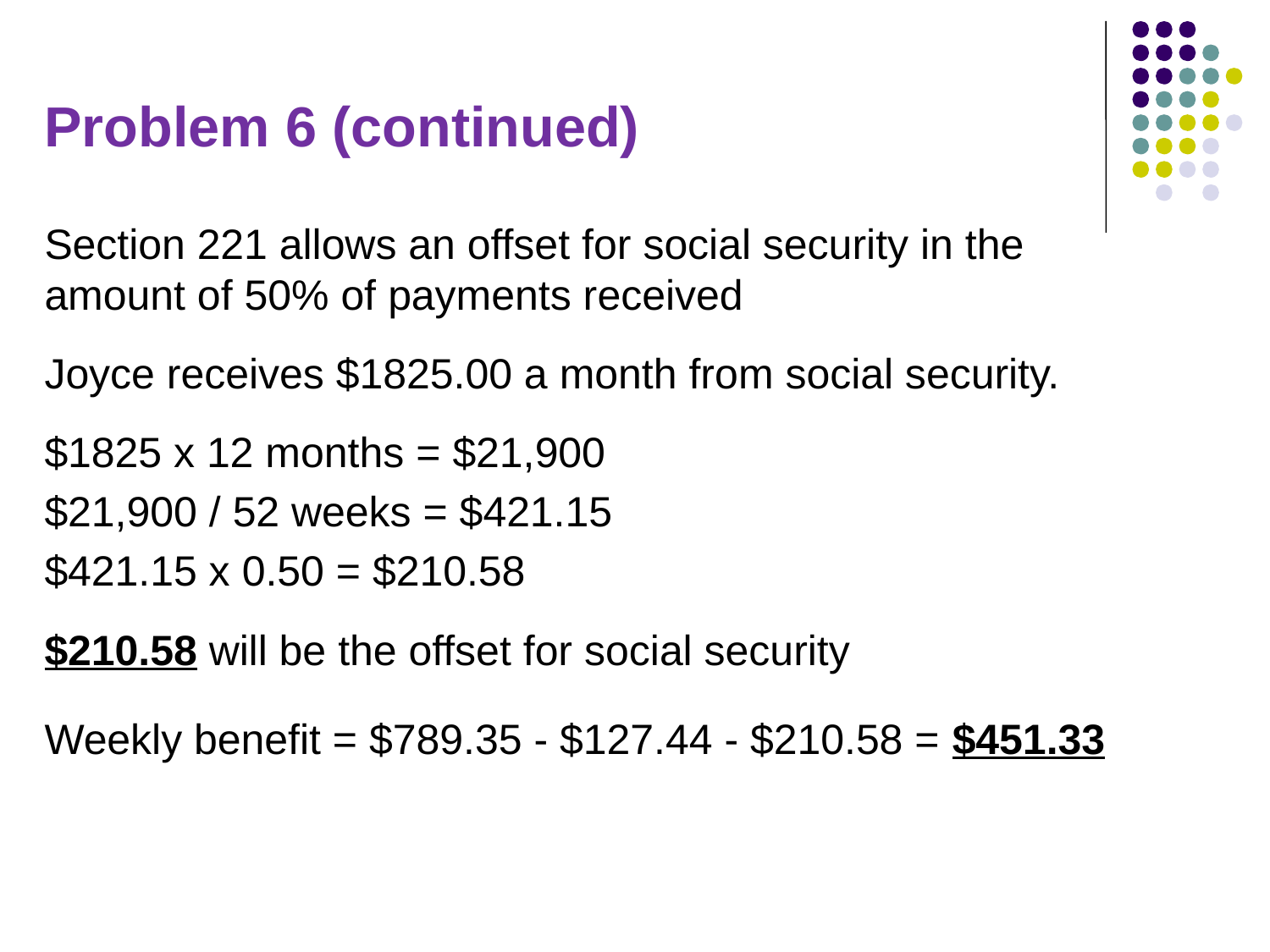

Problem 6 (continued)
Section 221 allows an offset for social security in the amount of 50% of payments received

Joyce receives $1825.00 a month from social security.

$1825 x 12 months = $21,900
$21,900 / 52 weeks = $421.15
$421.15 x 0.50 = $210.58

$210.58 will be the offset for social security

Weekly benefit = $789.35 - $127.44 - $210.58 = $451.33